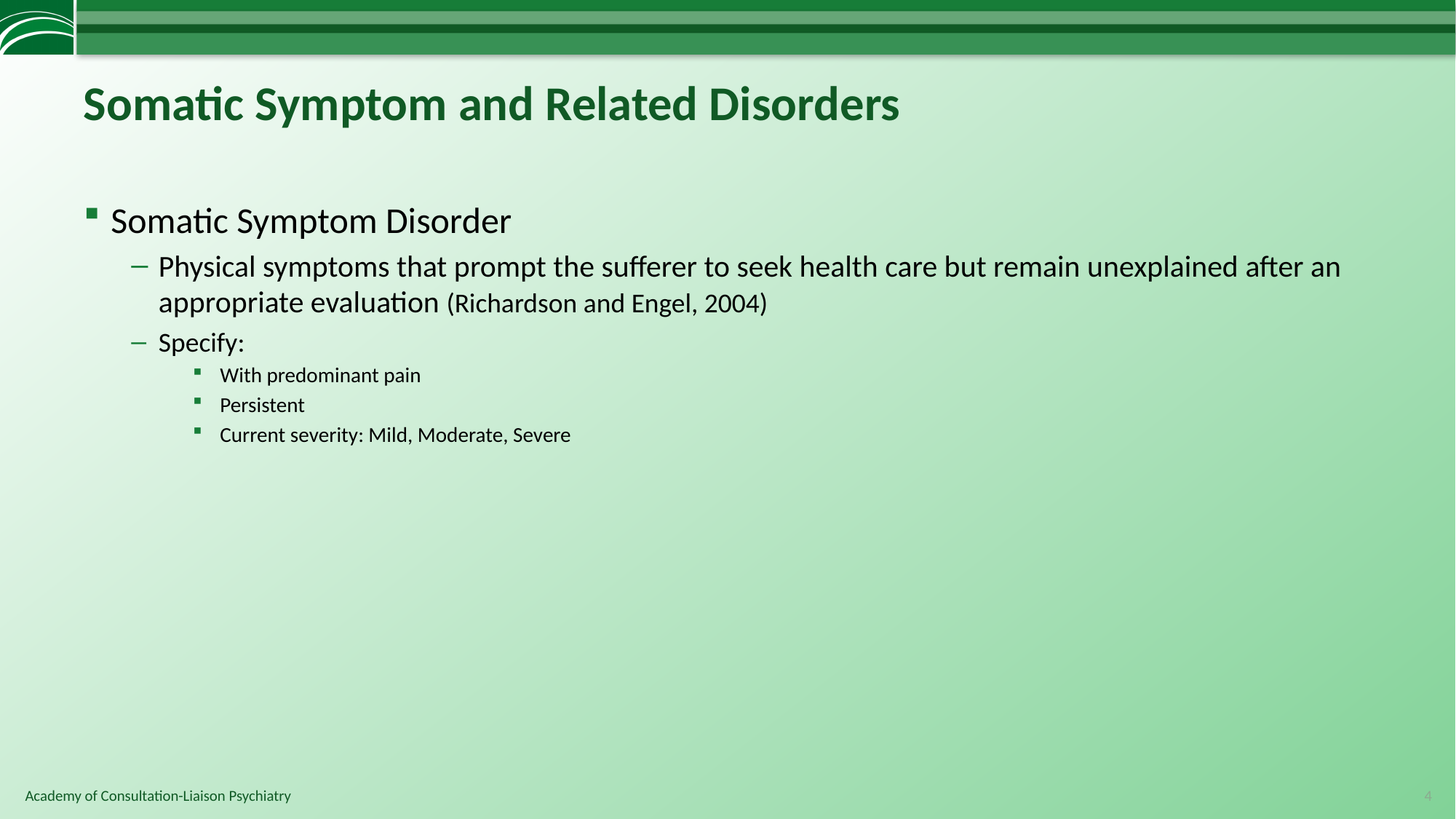

# Somatic Symptom and Related Disorders
Somatic Symptom Disorder
Physical symptoms that prompt the sufferer to seek health care but remain unexplained after an appropriate evaluation (Richardson and Engel, 2004)
Specify:
With predominant pain
Persistent
Current severity: Mild, Moderate, Severe

4